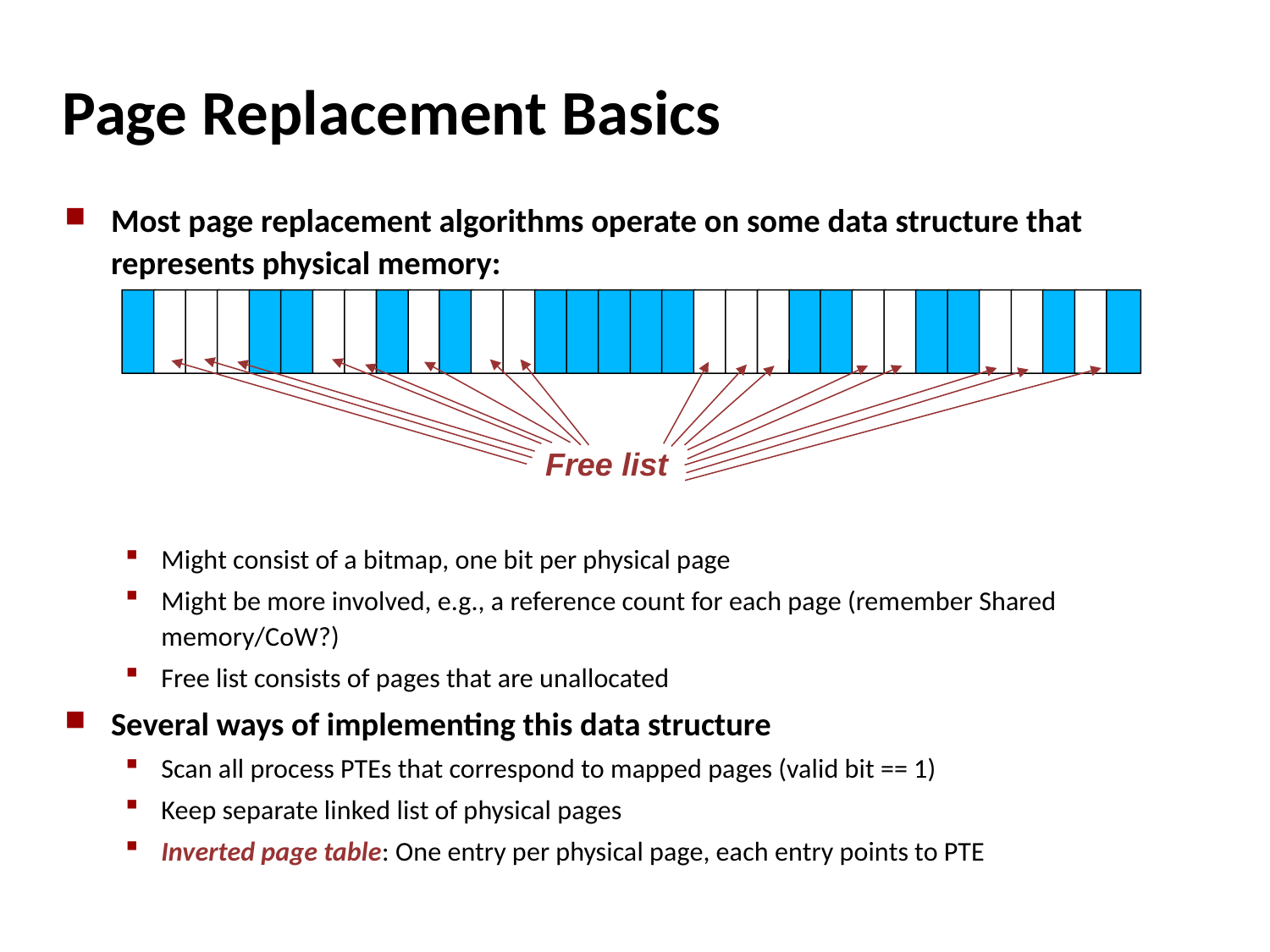

# Page Replacement Basics
Most page replacement algorithms operate on some data structure that represents physical memory:

Might consist of a bitmap, one bit per physical page
Might be more involved, e.g., a reference count for each page (remember Shared memory/CoW?)
Free list consists of pages that are unallocated
Several ways of implementing this data structure
Scan all process PTEs that correspond to mapped pages (valid bit == 1)
Keep separate linked list of physical pages
Inverted page table: One entry per physical page, each entry points to PTE

Free list